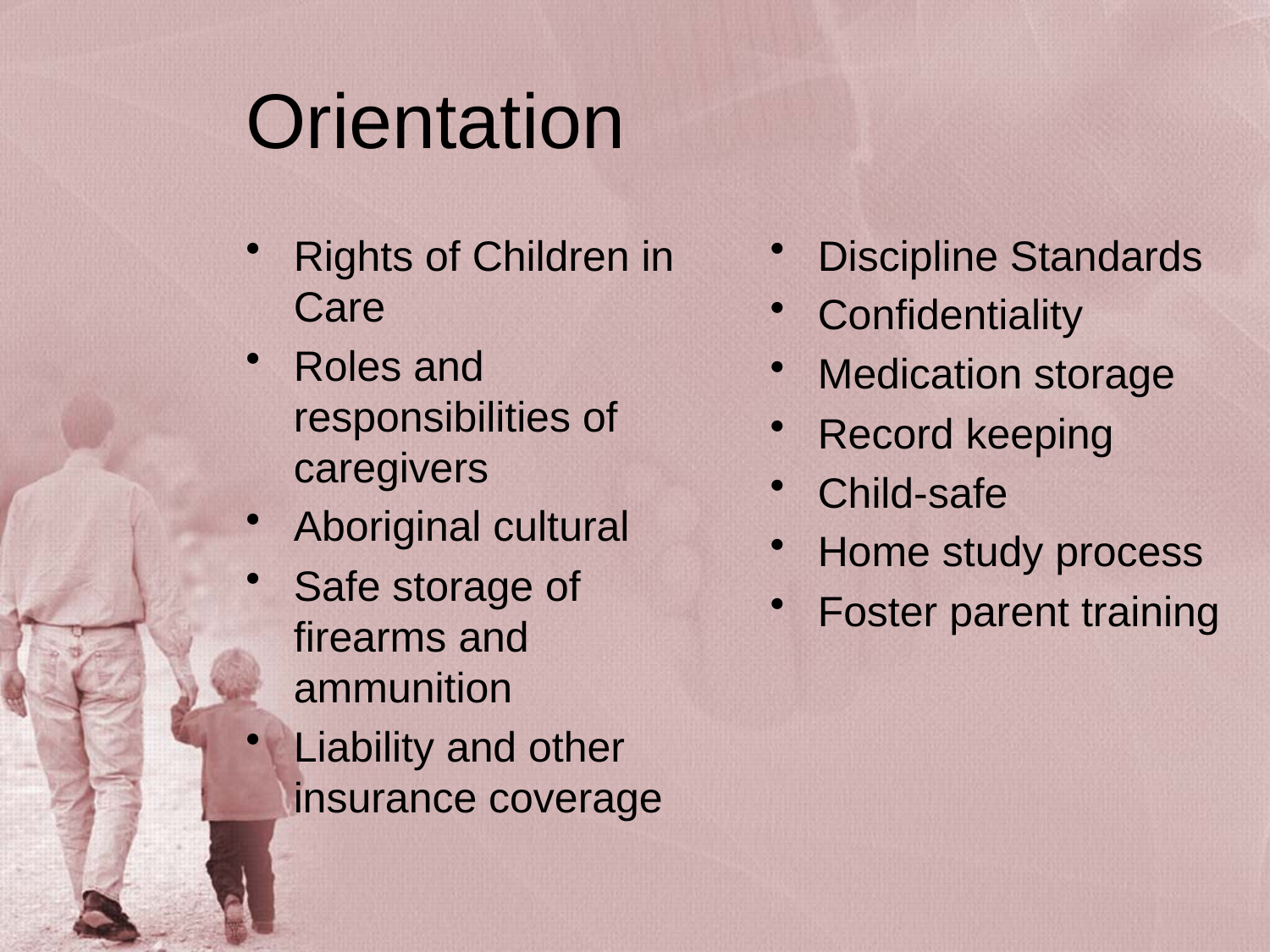

# Orientation
Rights of Children in Care
Roles and responsibilities of caregivers
Aboriginal cultural
Safe storage of firearms and ammunition
Liability and other insurance coverage
Discipline Standards
Confidentiality
Medication storage
Record keeping
Child-safe
Home study process
Foster parent training